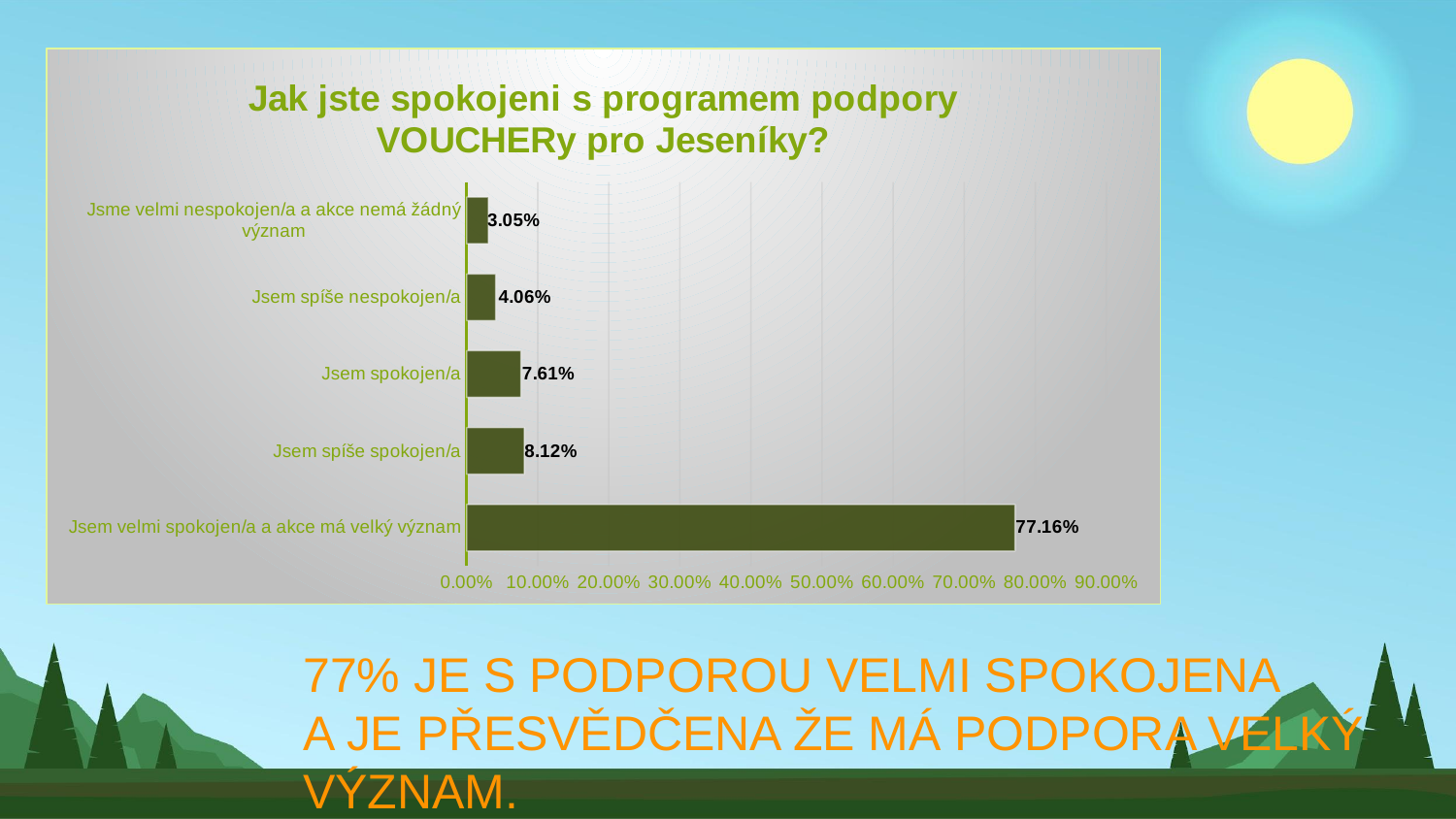

### Chart: Jak jste spokojeni s programem podpory VOUCHERy pro Jeseníky?

| Category |  |
|---|---|
| Jsem velmi spokojen/a a akce má velký význam | 0.7715736040609137 |
| Jsem spíše spokojen/a | 0.08121827411167512 |
| Jsem spokojen/a | 0.07614213197969544 |
| Jsem spíše nespokojen/a | 0.04060913705583756 |
| Jsme velmi nespokojen/a a akce nemá žádný význam | 0.030456852791878174 |
# 77% JE S PODPOROU VELMI SPOKOJENA
A JE PŘESVĚDČENA ŽE MÁ PODPORA VELKÝ VÝZNAM.